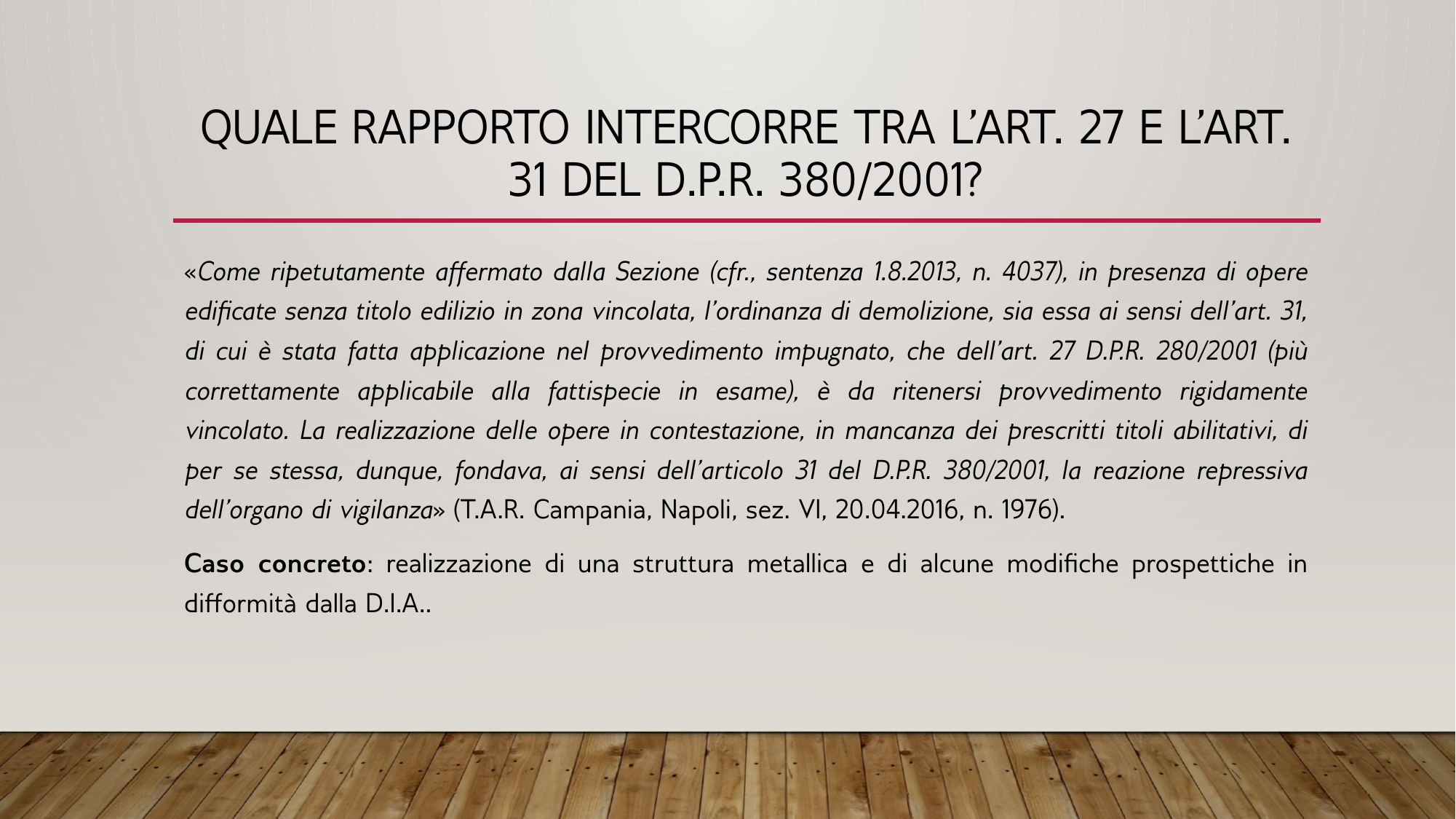

# QUALE RAPPORTO INTERCORRE TRA L’ART. 27 E L’ART. 31 DEL D.P.R. 380/2001?
«Come ripetutamente affermato dalla Sezione (cfr., sentenza 1.8.2013, n. 4037), in presenza di opere edificate senza titolo edilizio in zona vincolata, l’ordinanza di demolizione, sia essa ai sensi dell’art. 31, di cui è stata fatta applicazione nel provvedimento impugnato, che dell’art. 27 D.P.R. 280/2001 (più correttamente applicabile alla fattispecie in esame), è da ritenersi provvedimento rigidamente vincolato. La realizzazione delle opere in contestazione, in mancanza dei prescritti titoli abilitativi, di per se stessa, dunque, fondava, ai sensi dell’articolo 31 del D.P.R. 380/2001, la reazione repressiva dell’organo di vigilanza» (T.A.R. Campania, Napoli, sez. VI, 20.04.2016, n. 1976).
Caso concreto: realizzazione di una struttura metallica e di alcune modifiche prospettiche in difformità dalla D.I.A..